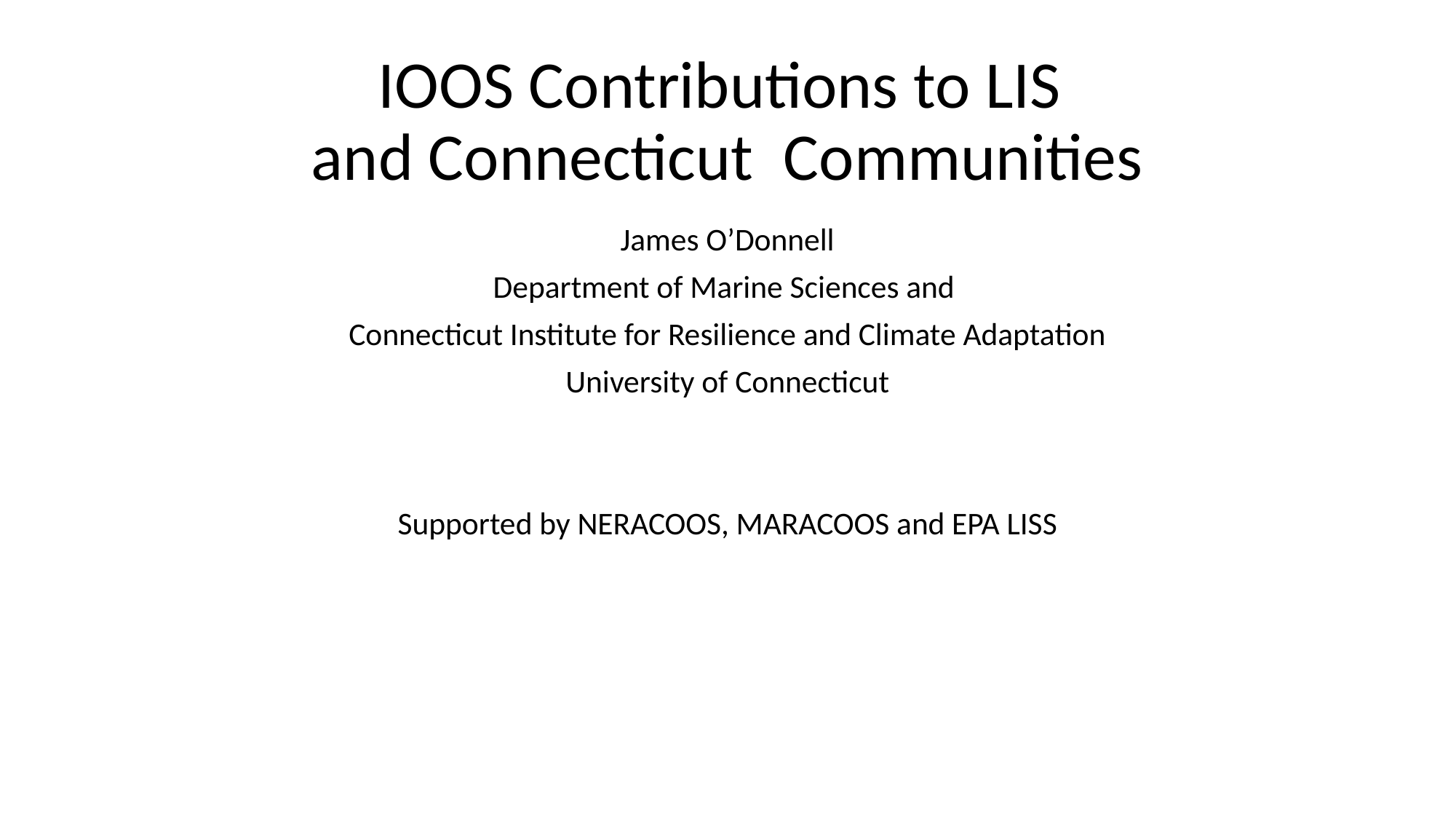

# IOOS Contributions to LIS and Connecticut  Communities
James O’Donnell
Department of Marine Sciences and
Connecticut Institute for Resilience and Climate Adaptation
University of Connecticut

Supported by NERACOOS, MARACOOS and EPA LISS